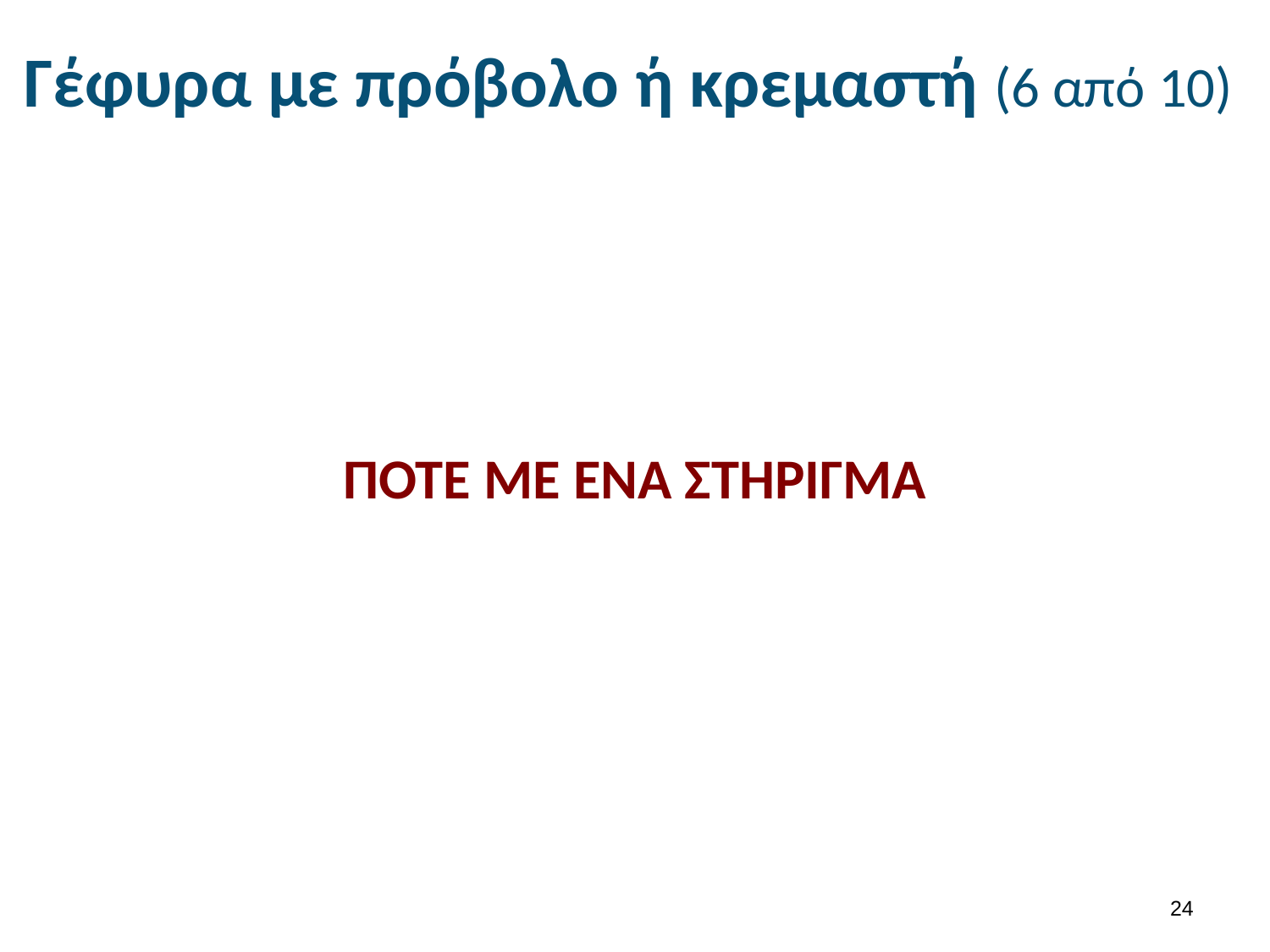

# Γέφυρα με πρόβολο ή κρεμαστή (6 από 10)
ΠΟΤΕ ΜΕ ΕΝΑ ΣΤΗΡΙΓΜΑ
24